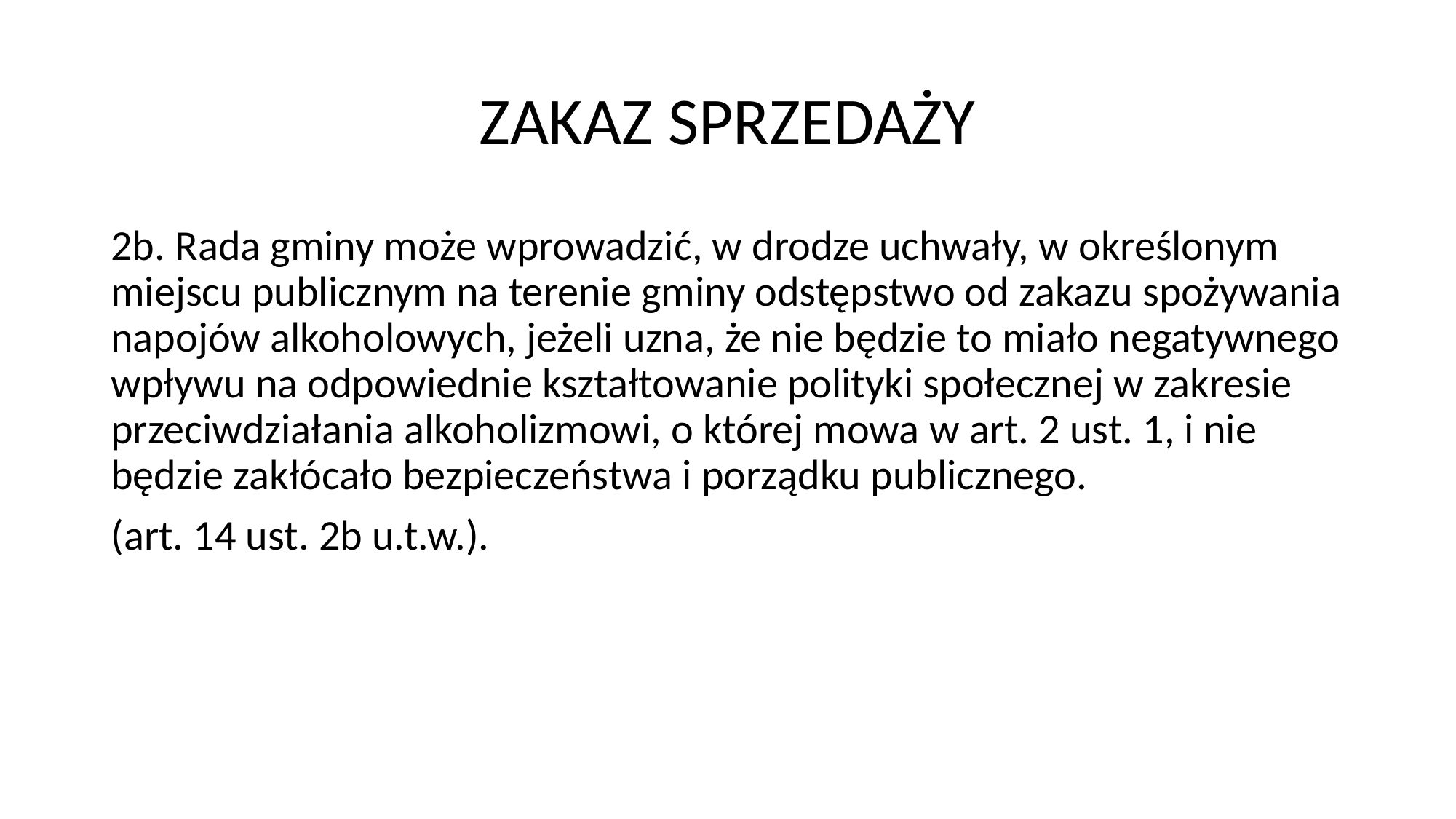

# ZAKAZ SPRZEDAŻY
2b. Rada gminy może wprowadzić, w drodze uchwały, w określonym miejscu publicznym na terenie gminy odstępstwo od zakazu spożywania napojów alkoholowych, jeżeli uzna, że nie będzie to miało negatywnego wpływu na odpowiednie kształtowanie polityki społecznej w zakresie przeciwdziałania alkoholizmowi, o której mowa w art. 2 ust. 1, i nie będzie zakłócało bezpieczeństwa i porządku publicznego.
(art. 14 ust. 2b u.t.w.).